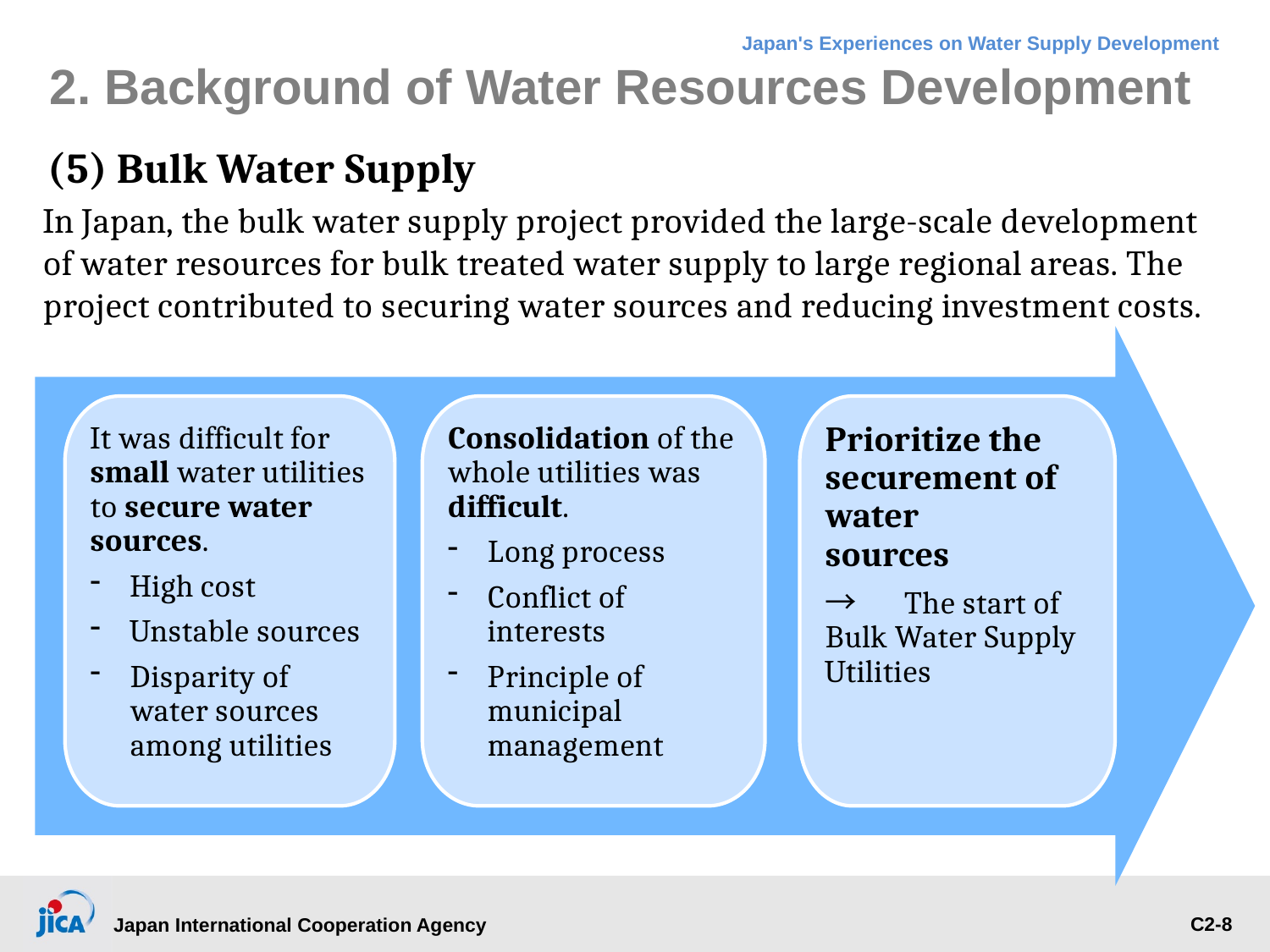

# 2. Background of Water Resources Development
(5) Bulk Water Supply
In Japan, the bulk water supply project provided the large-scale development of water resources for bulk treated water supply to large regional areas. The project contributed to securing water sources and reducing investment costs.

It was difficult for small water utilities to secure water sources.
High cost
Unstable sources
Disparity of water sources among utilities
Consolidation of the whole utilities was difficult.
Long process
Conflict of interests
Principle of municipal management
Prioritize the securement of water sources
→　The start of Bulk Water Supply Utilities